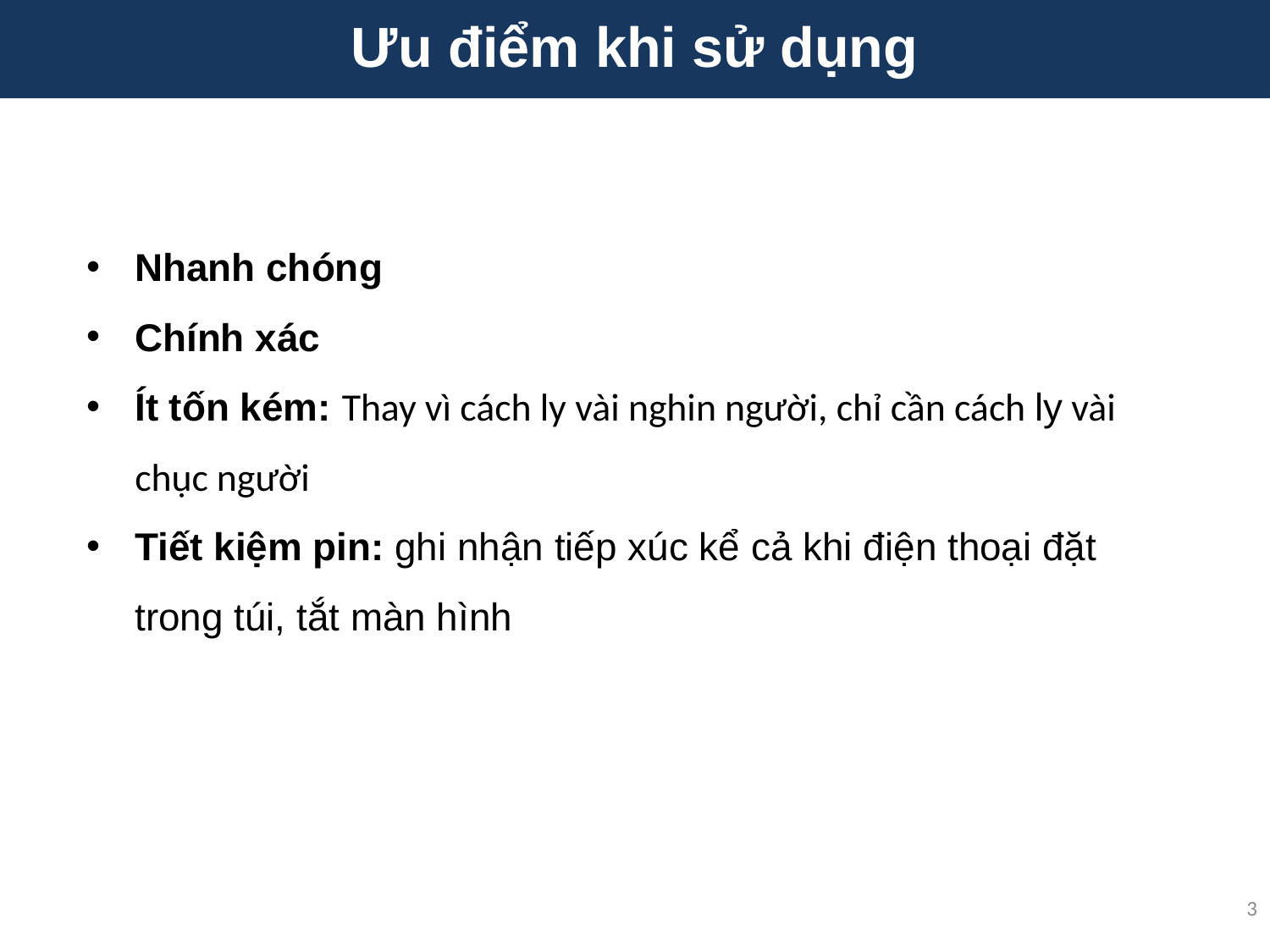

# Ưu điểm khi sử dụng

Nhanh chóng
Chính xác
Ít tốn kém: Thay vì cách ly vài nghin người, chỉ cần cách ly vài chục người
Tiết kiệm pin: ghi nhận tiếp xúc kể cả khi điện thoại đặt trong túi, tắt màn hình

3